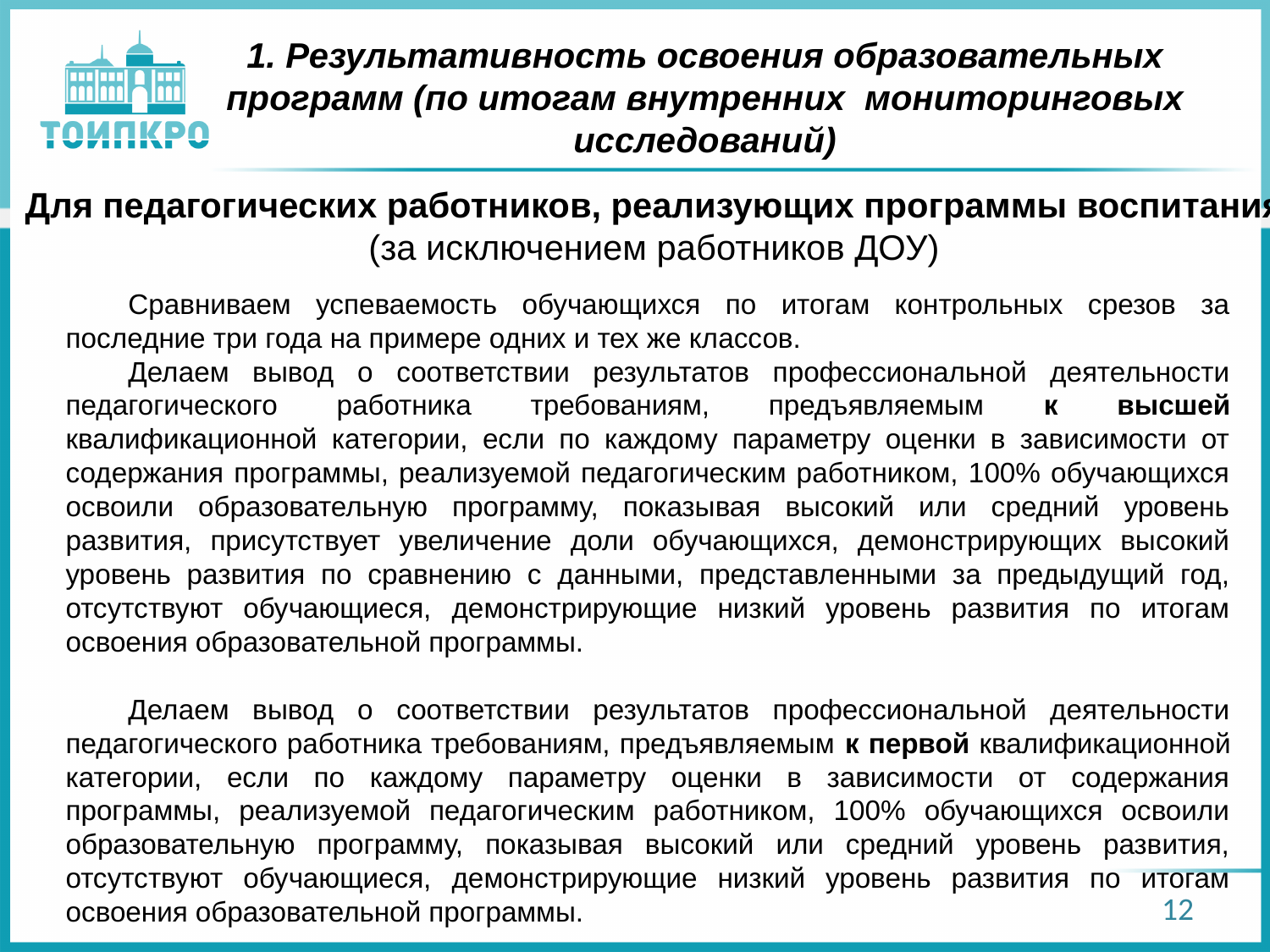

# 1. Результативность освоения образовательных программ (по итогам внутренних  мониторинговых исследований)
Для педагогических работников, реализующих программы воспитания
(за исключением работников ДОУ)
Сравниваем успеваемость обучающихся по итогам контрольных срезов за последние три года на примере одних и тех же классов.
Делаем вывод о соответствии результатов профессиональной деятельности педагогического работника требованиям, предъявляемым к высшей квалификационной категории, если по каждому параметру оценки в зависимости от содержания программы, реализуемой педагогическим работником, 100% обучающихся освоили образовательную программу, показывая высокий или средний уровень развития, присутствует увеличение доли обучающихся, демонстрирующих высокий уровень развития по сравнению с данными, представленными за предыдущий год, отсутствуют обучающиеся, демонстрирующие низкий уровень развития по итогам освоения образовательной программы.

Делаем вывод о соответствии результатов профессиональной деятельности педагогического работника требованиям, предъявляемым к первой квалификационной категории, если по каждому параметру оценки в зависимости от содержания программы, реализуемой педагогическим работником, 100% обучающихся освоили образовательную программу, показывая высокий или средний уровень развития, отсутствуют обучающиеся, демонстрирующие низкий уровень развития по итогам освоения образовательной программы.

12